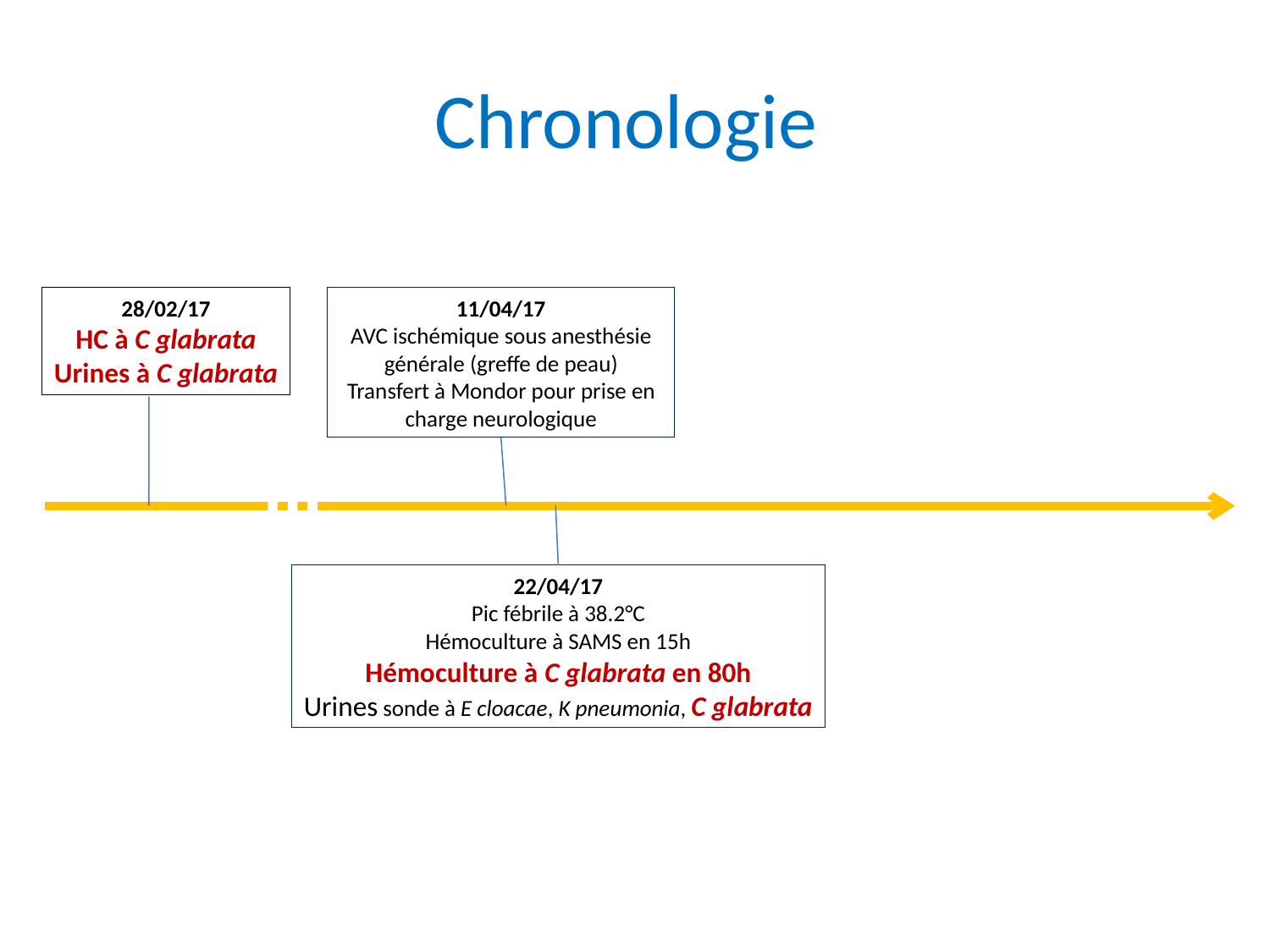

# Chronologie
28/02/17
HC à C glabrata
Urines à C glabrata
11/04/17
AVC ischémique sous anesthésie générale (greffe de peau)
Transfert à Mondor pour prise en charge neurologique

22/04/17
Pic fébrile à 38.2°C
Hémoculture à SAMS en 15h
Hémoculture à C glabrata en 80h
Urines sonde à E cloacae, K pneumonia, C glabrata